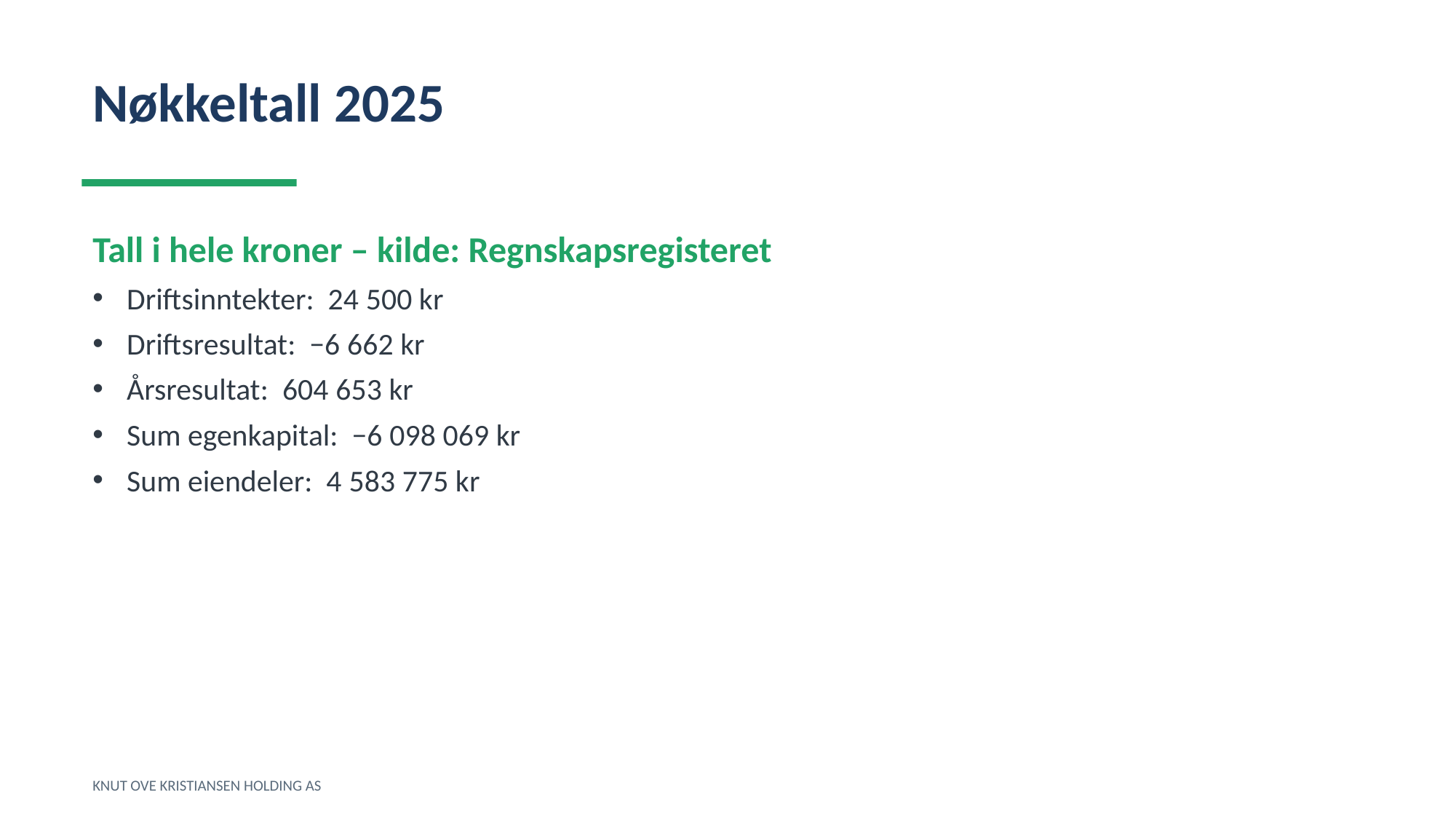

Nøkkeltall 2025

Tall i hele kroner – kilde: Regnskapsregisteret
Driftsinntekter:  24 500 kr
Driftsresultat:  −6 662 kr
Årsresultat:  604 653 kr
Sum egenkapital:  −6 098 069 kr
Sum eiendeler:  4 583 775 kr
KNUT OVE KRISTIANSEN HOLDING AS